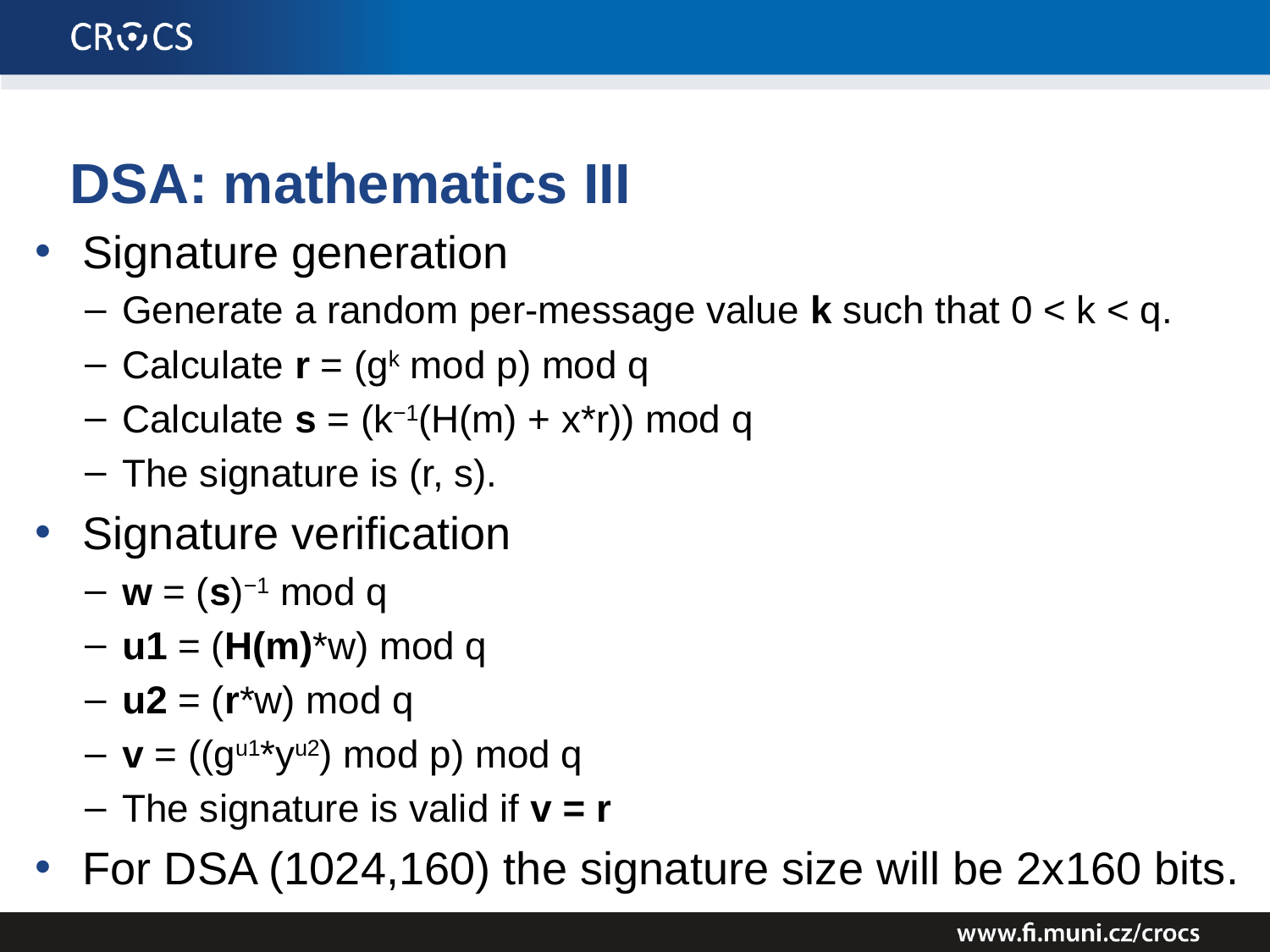

# DSA: mathematics III
Signature generation
Generate a random per-message value k such that 0 < k < q.
Calculate r = (gk mod p) mod q
Calculate s = (k−1(H(m) + x*r)) mod q
The signature is (r, s).
Signature verification
w = (s)−1 mod q
u1 = (H(m)*w) mod q
u2 = (r*w) mod q
v = ((gu1*yu2) mod p) mod q
The signature is valid if v = r
For DSA (1024,160) the signature size will be 2x160 bits.